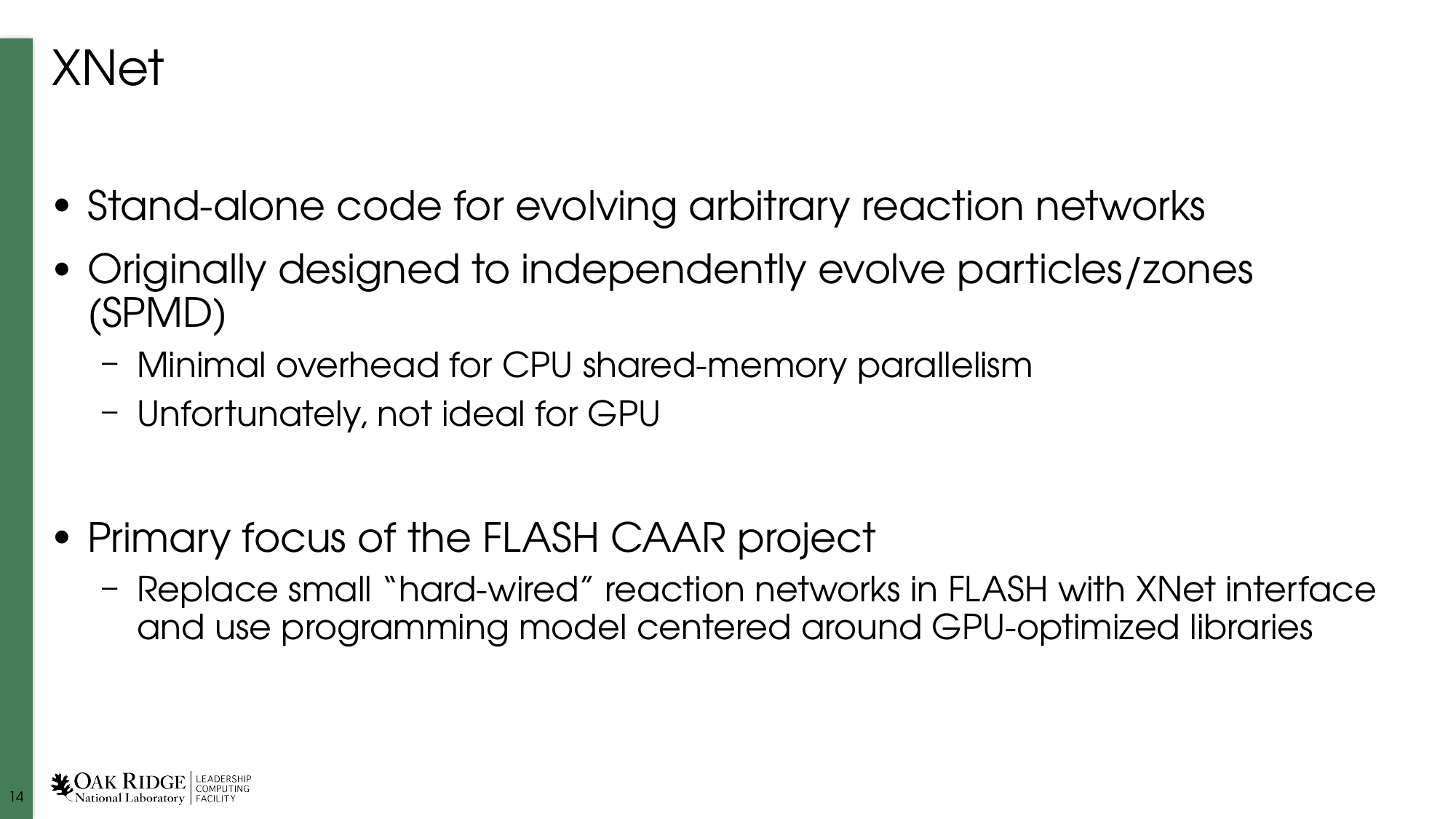

# XNet
Stand-alone code for evolving arbitrary reaction networks
Originally designed to independently evolve particles/zones (SPMD)
Minimal overhead for CPU shared-memory parallelism
Unfortunately, not ideal for GPU

Primary focus of the FLASH CAAR project
Replace small “hard-wired” reaction networks in FLASH with XNet interface and use programming model centered around GPU-optimized libraries